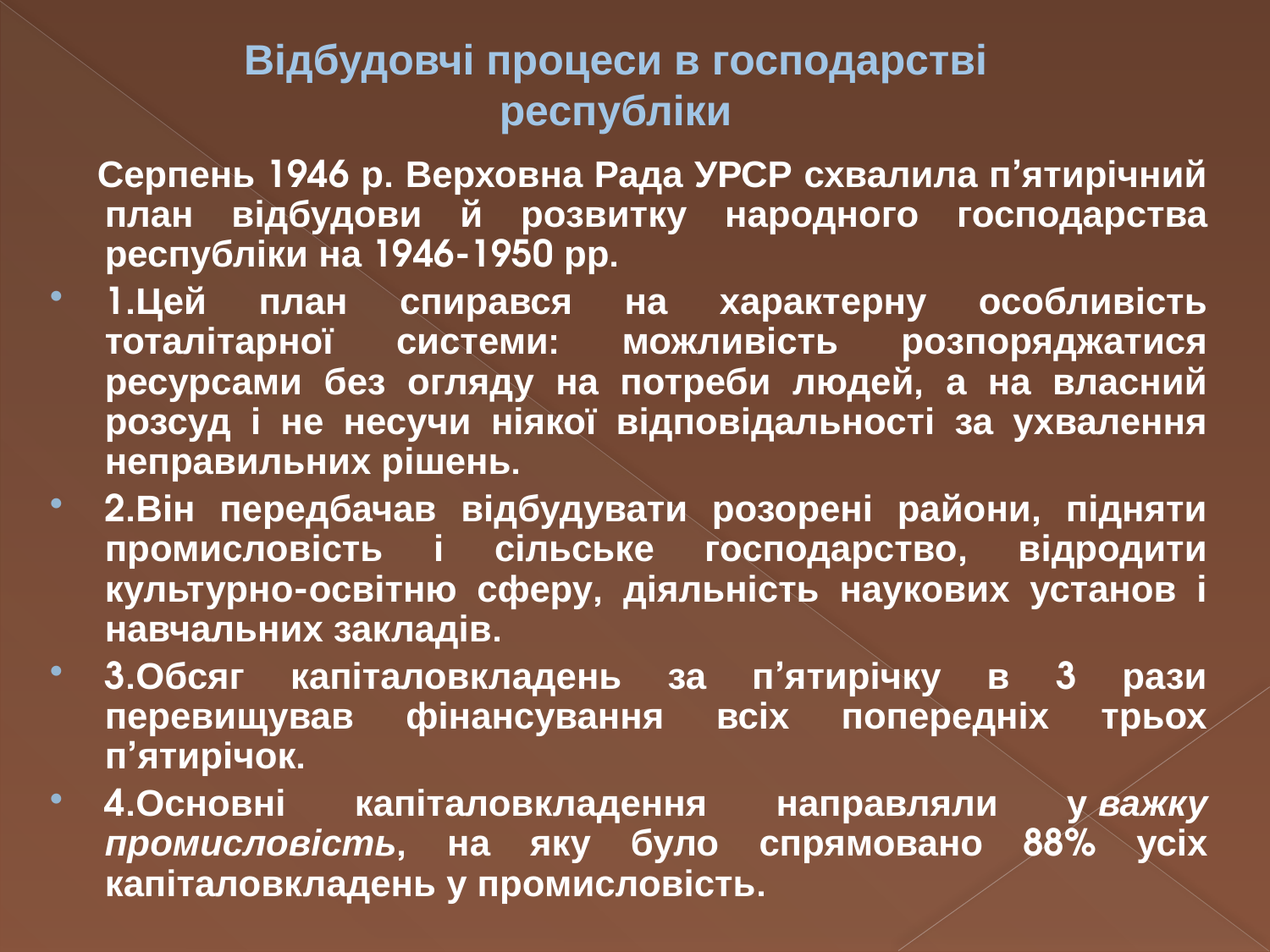

# Відбудовчі процеси в господарстві республіки
    Серпень 1946 р. Верховна Рада УРСР схвалила п’ятирічний план відбудови й розвитку народного господарства республіки на 1946-1950 рр.
1.Цей план спирався на характерну особливість тоталітарної системи: можливість розпоряджатися ресурсами без огляду на потреби людей, а на власний розсуд і не несучи ніякої відповідальності за ухвалення неправильних рішень.
2.Він передбачав відбудувати розорені райони, підняти промисловість і сільське господарство, відродити культурно-освітню сферу, діяльність наукових установ і навчальних закладів.
3.Обсяг капіталовкладень за п’ятирічку в 3 рази перевищував фінансування всіх попередніх трьох п’ятирічок.
4.Основні капіталовкладення направляли у важку промисловість, на яку було спрямовано 88% усіх капіталовкладень у промисловість.